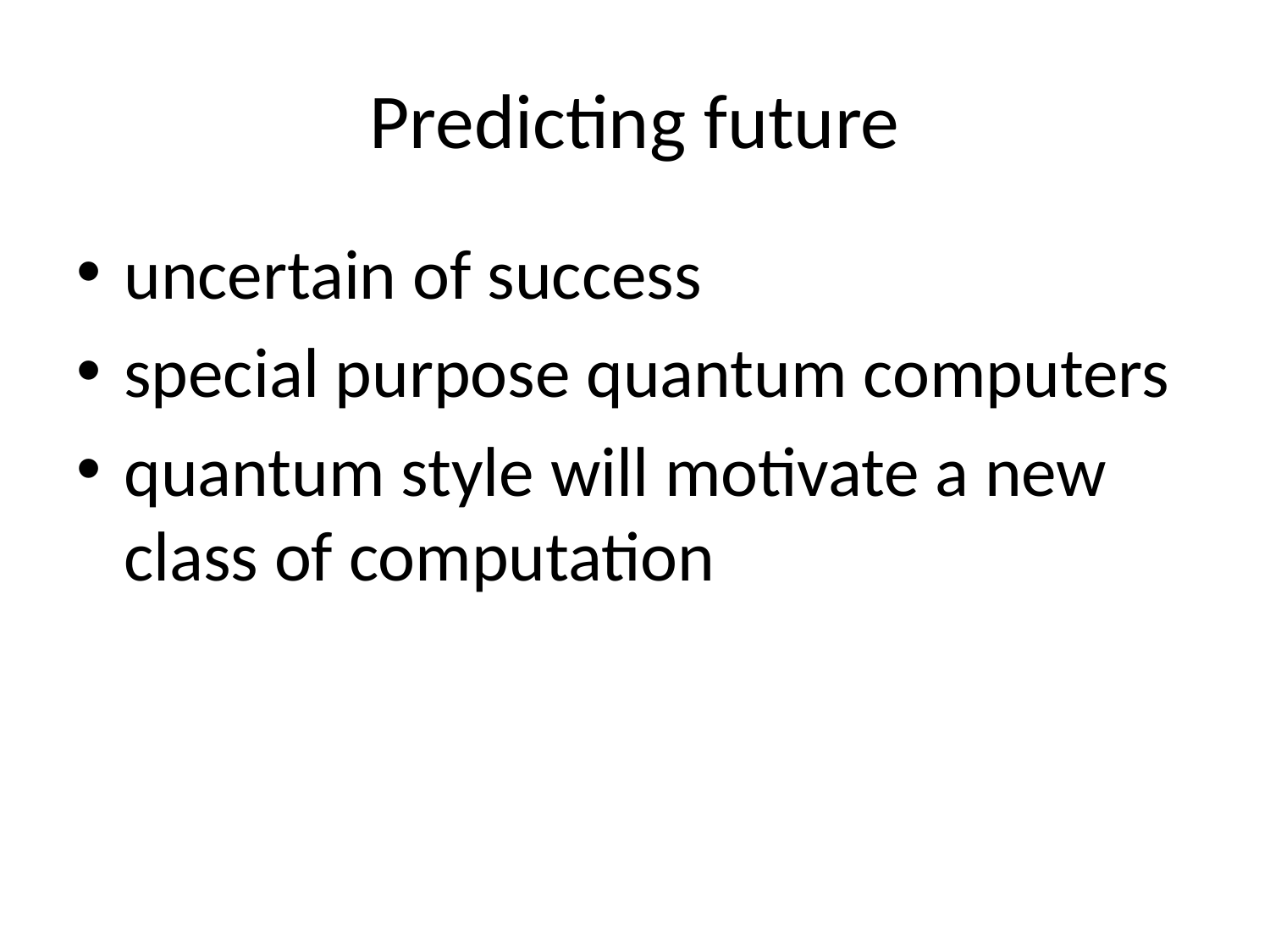

# Predicting future
uncertain of success
special purpose quantum computers
quantum style will motivate a new class of computation